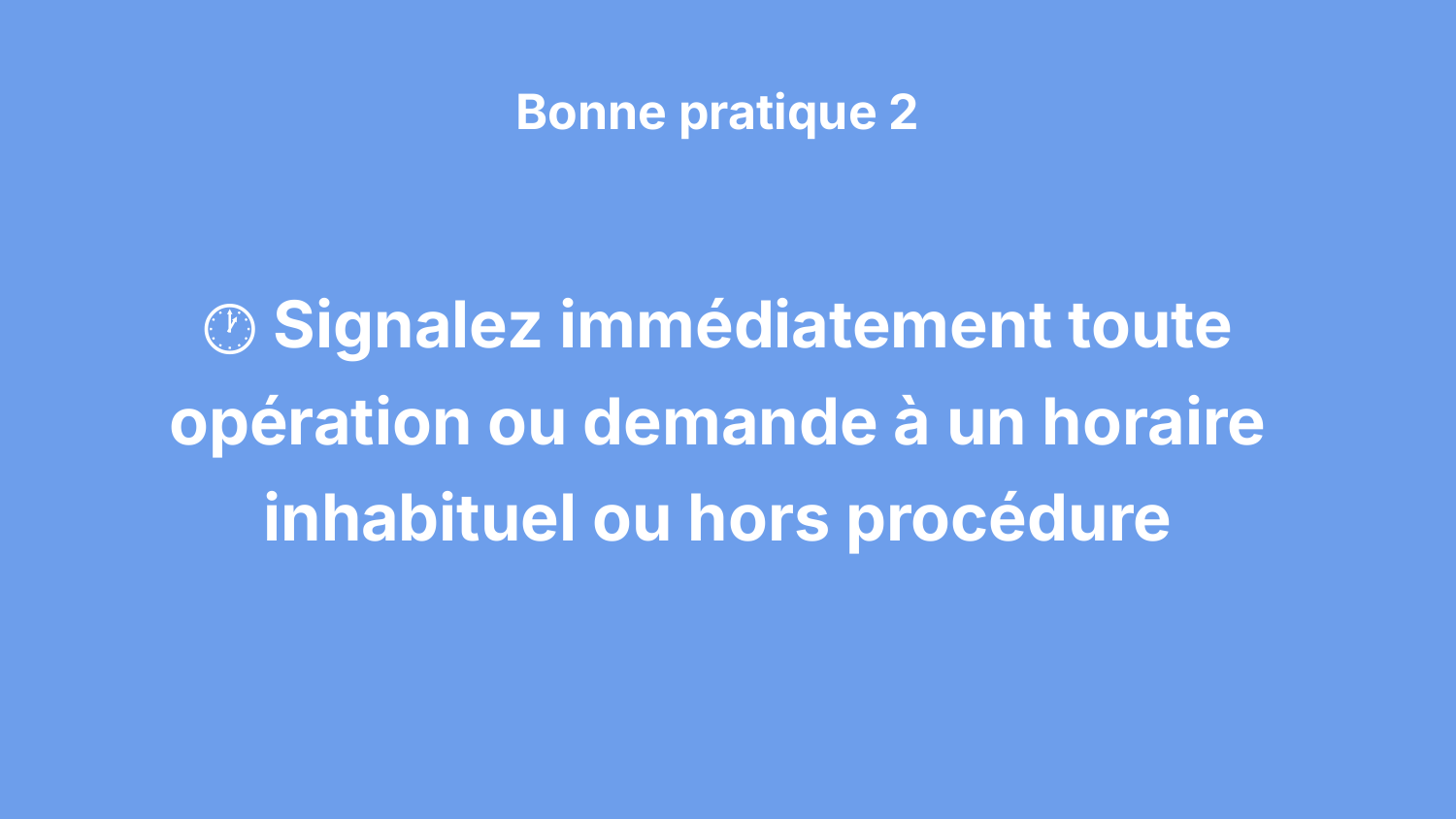

Bonne pratique 2
🕐 Signalez immédiatement toute opération ou demande à un horaire inhabituel ou hors procédure